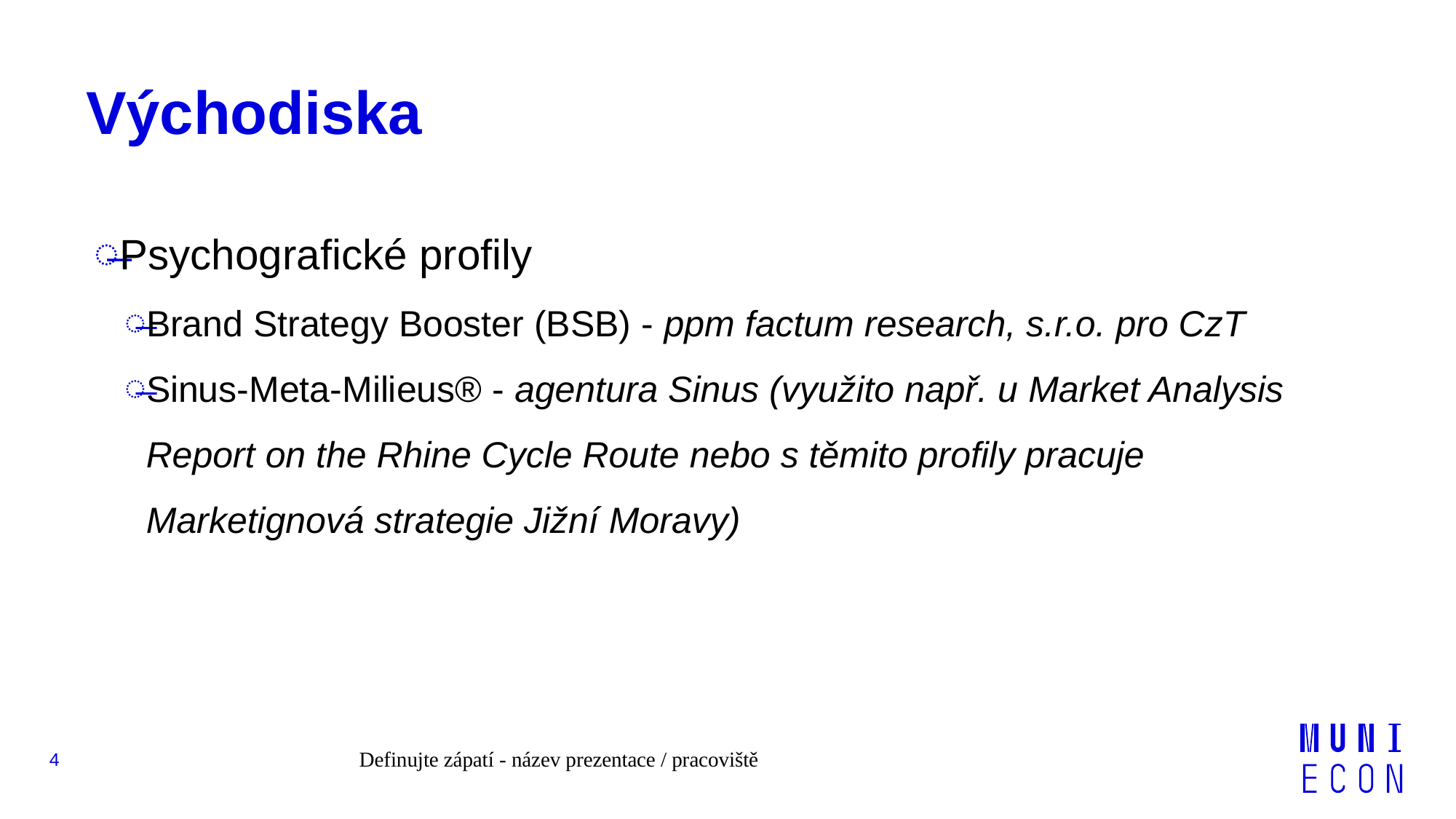

# Východiska
Psychografické profily
Brand Strategy Booster (BSB) - ppm factum research, s.r.o. pro CzT
Sinus-Meta-Milieus® - agentura Sinus (využito např. u Market Analysis Report on the Rhine Cycle Route nebo s těmito profily pracuje Marketignová strategie Jižní Moravy)
4
Definujte zápatí - název prezentace / pracoviště